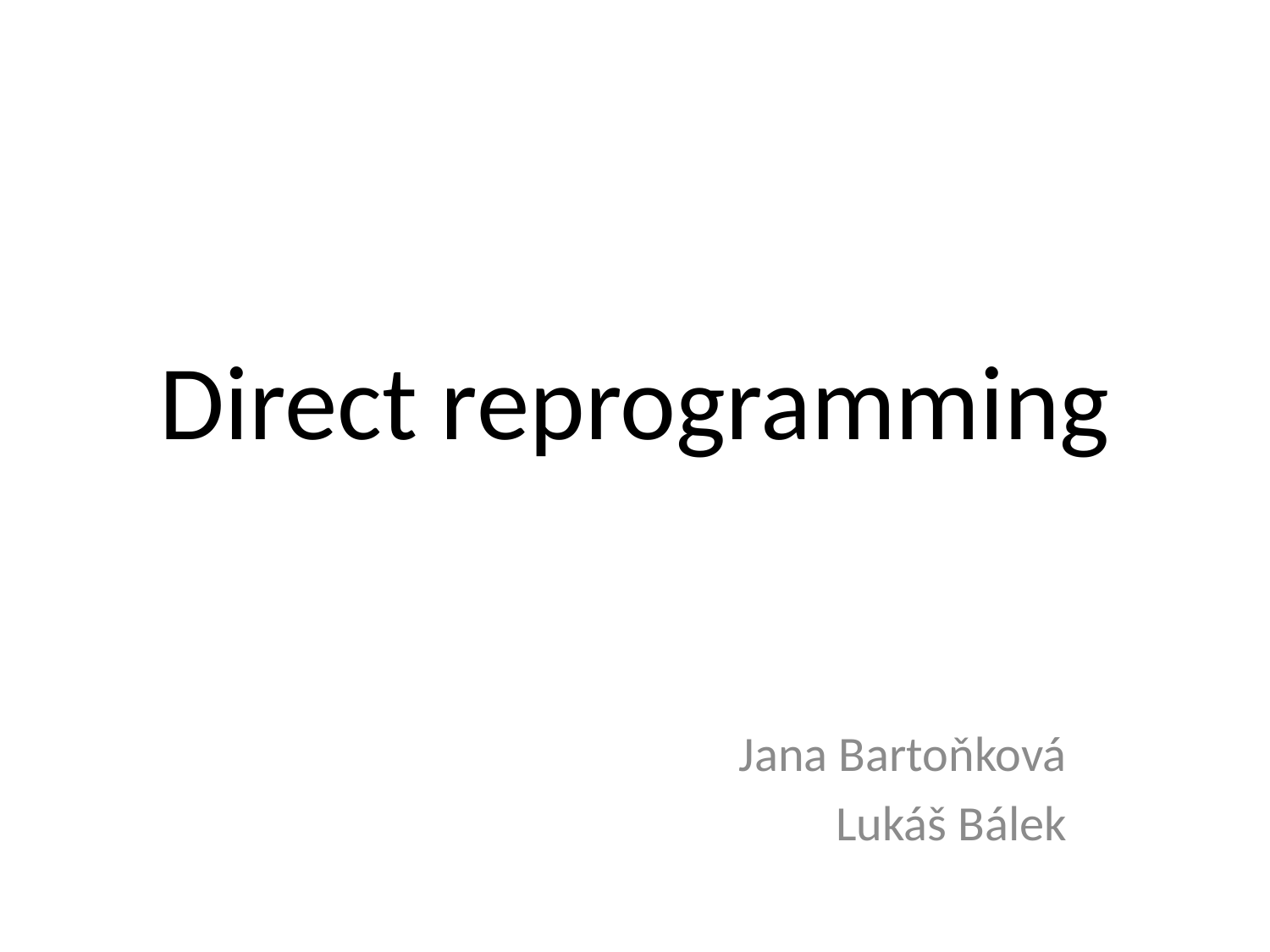

# Direct reprogramming
Jana Bartoňková
Lukáš Bálek